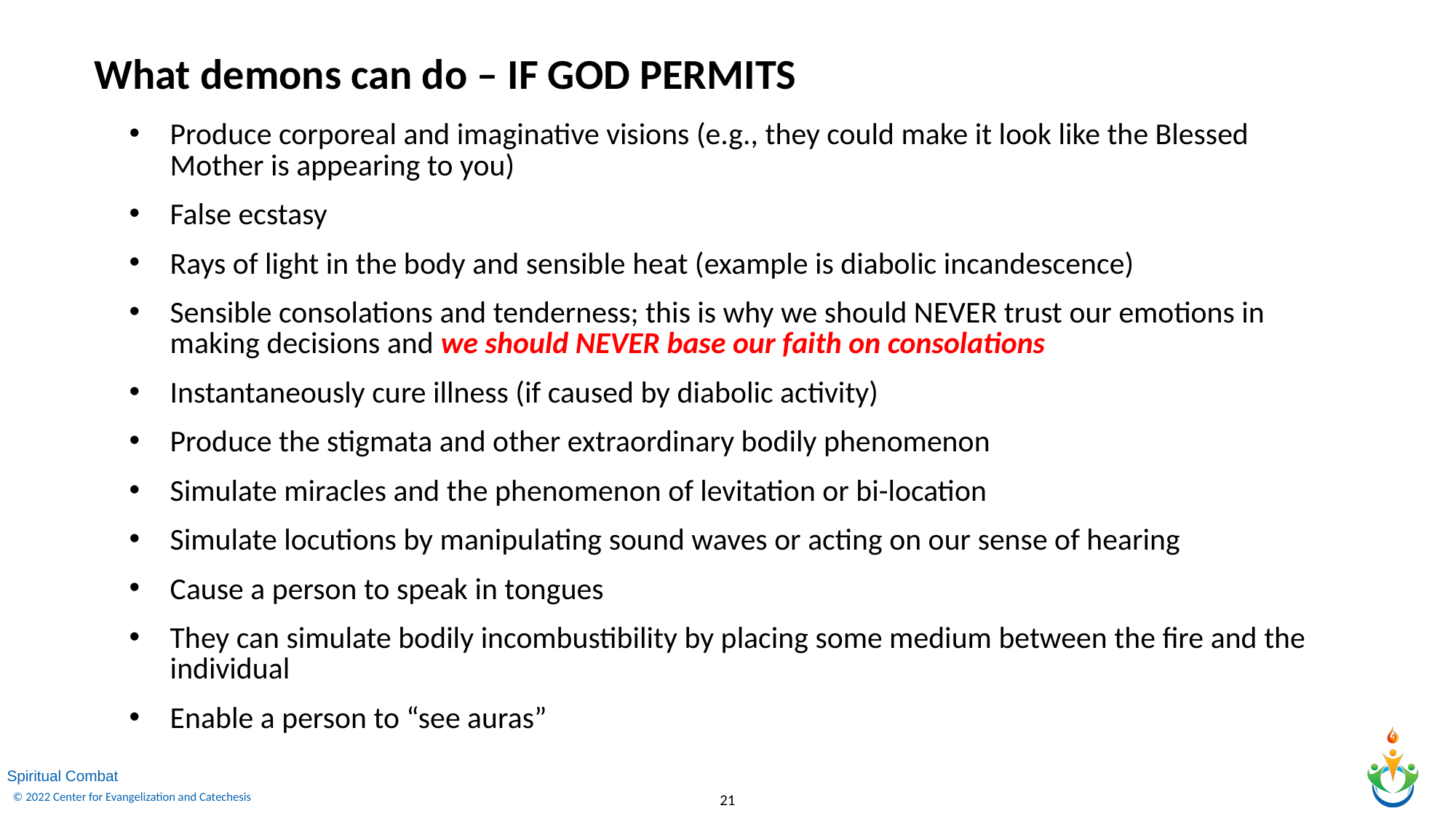

What demons can do – IF GOD PERMITS
Produce corporeal and imaginative visions (e.g., they could make it look like the Blessed Mother is appearing to you)
False ecstasy
Rays of light in the body and sensible heat (example is diabolic incandescence)
Sensible consolations and tenderness; this is why we should NEVER trust our emotions in making decisions and we should NEVER base our faith on consolations
Instantaneously cure illness (if caused by diabolic activity)
Produce the stigmata and other extraordinary bodily phenomenon
Simulate miracles and the phenomenon of levitation or bi-location
Simulate locutions by manipulating sound waves or acting on our sense of hearing
Cause a person to speak in tongues
They can simulate bodily incombustibility by placing some medium between the fire and the individual
Enable a person to “see auras”
21